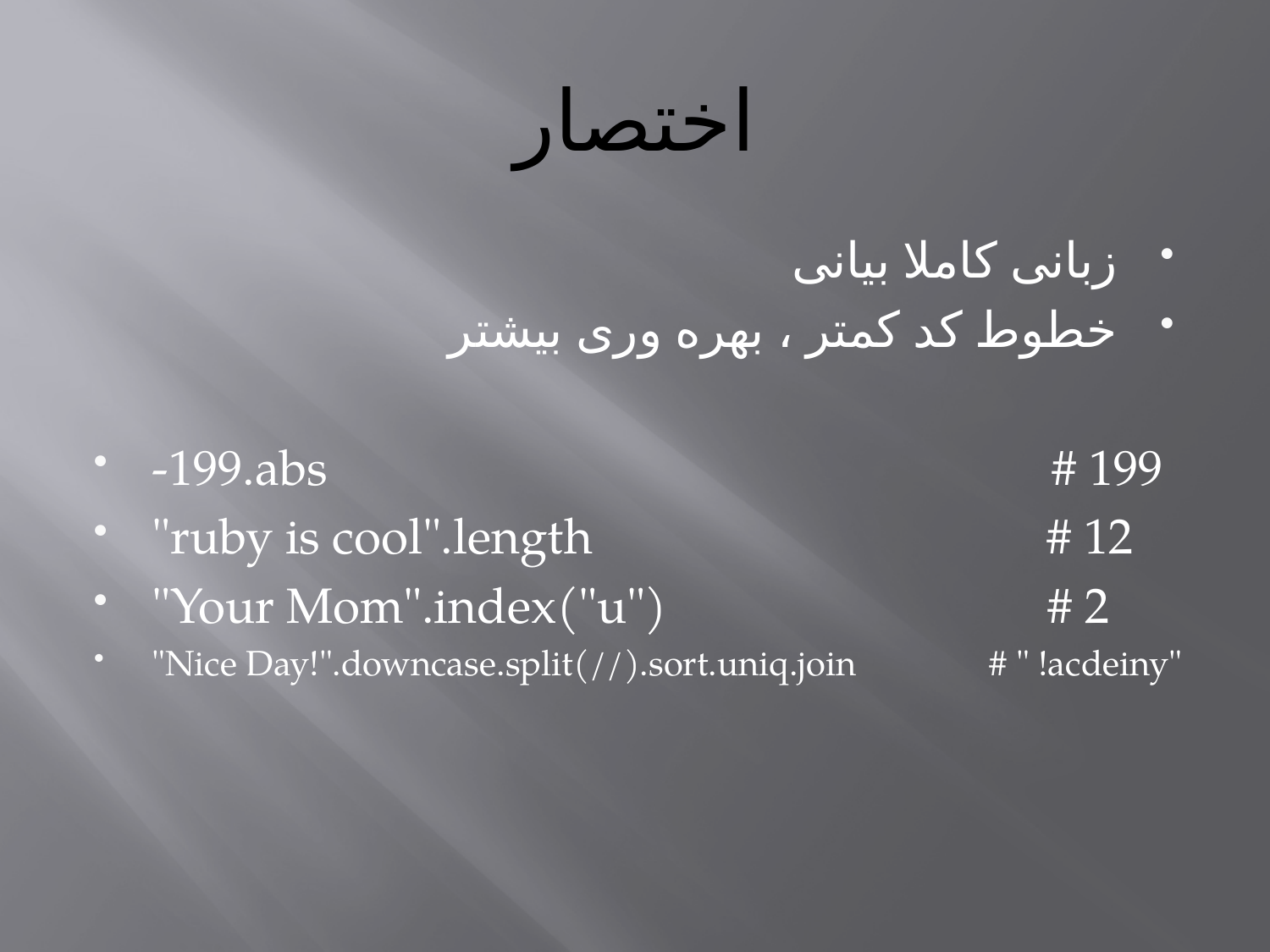

# اختصار
زبانی کاملا بیانی
خطوط کد کمتر ، بهره وری بیشتر

-199.abs                                                           # 199
"ruby is cool".length                                     # 12
"Your Mom".index("u")                               # 2
"Nice Day!".downcase.split(//).sort.uniq.join               # " !acdeiny"